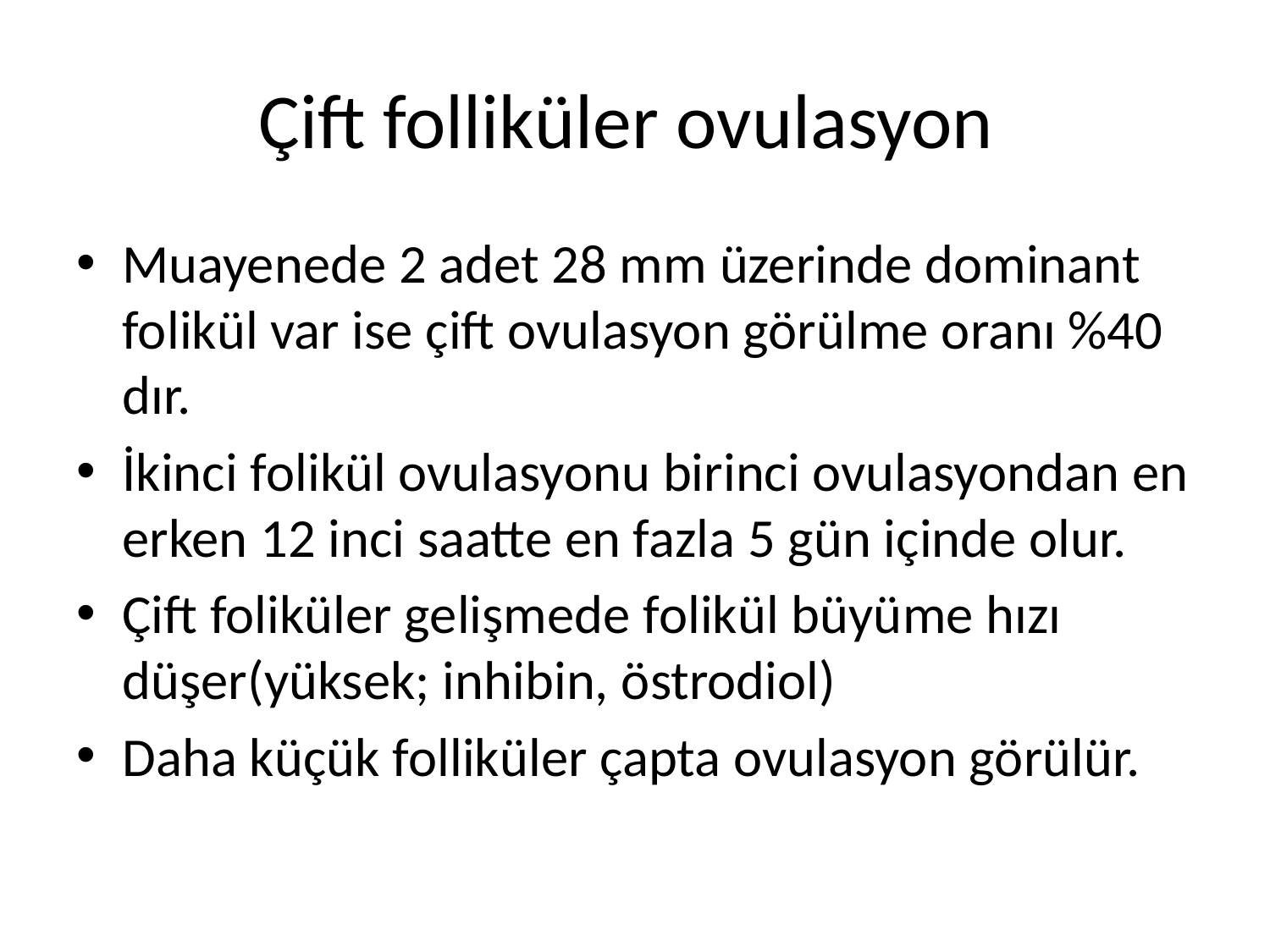

# Çift folliküler ovulasyon
Muayenede 2 adet 28 mm üzerinde dominant folikül var ise çift ovulasyon görülme oranı %40 dır.
İkinci folikül ovulasyonu birinci ovulasyondan en erken 12 inci saatte en fazla 5 gün içinde olur.
Çift foliküler gelişmede folikül büyüme hızı düşer(yüksek; inhibin, östrodiol)
Daha küçük folliküler çapta ovulasyon görülür.